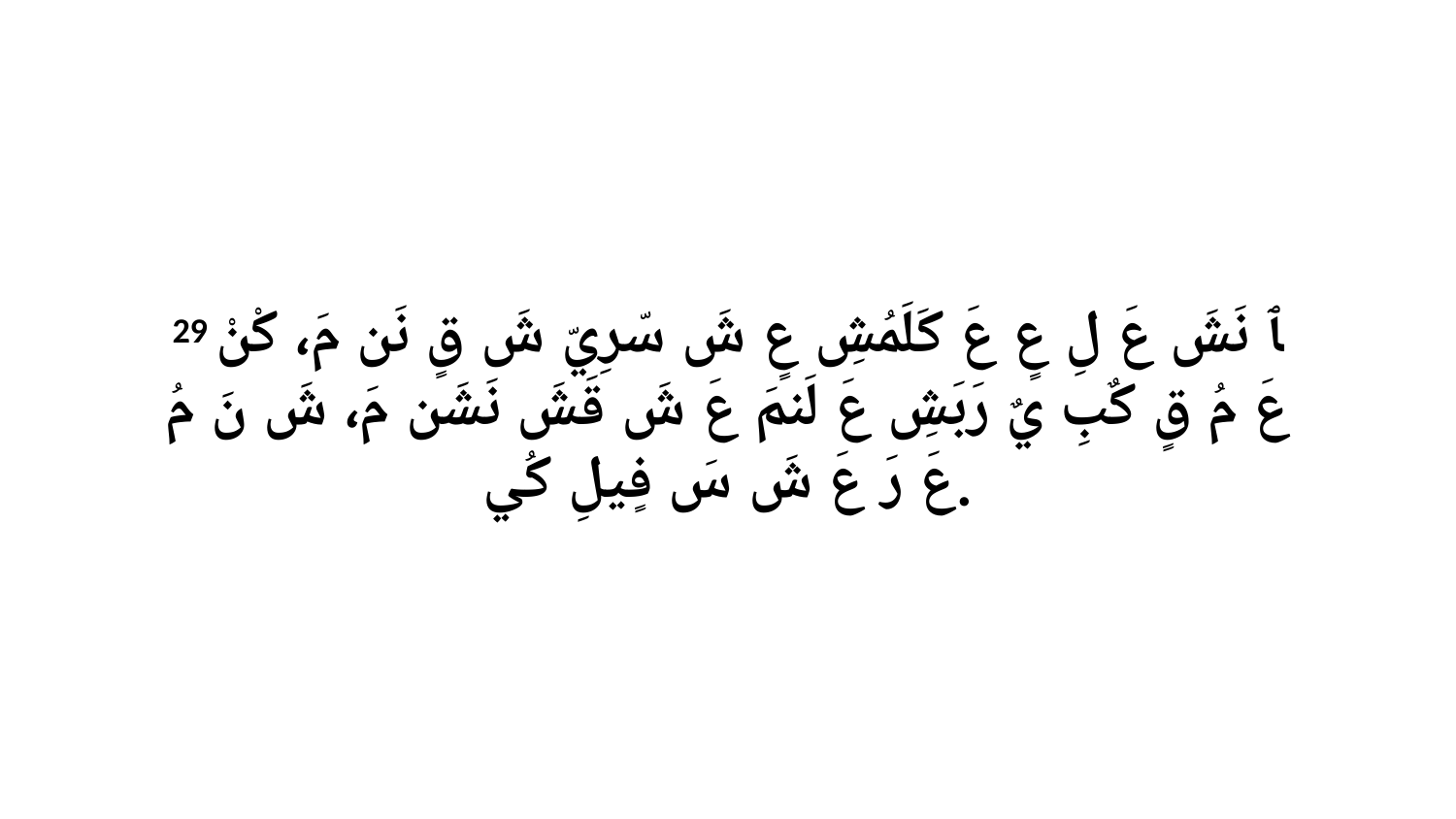

29 ﭑ نَشَ عَ لِ عٍ عَ كَلَمُشِ عٍ شَ سّرِيّ شَ قٍ نَن مَ، كْنْ عَ مُ قٍ كٌبِ يٌ رَبَشِ عَ لَنمَ عَ شَ قَشَ نَشَن مَ، شَ نَ مُ عَ رَ عَ شَ سَ فٍيلِ كُي.